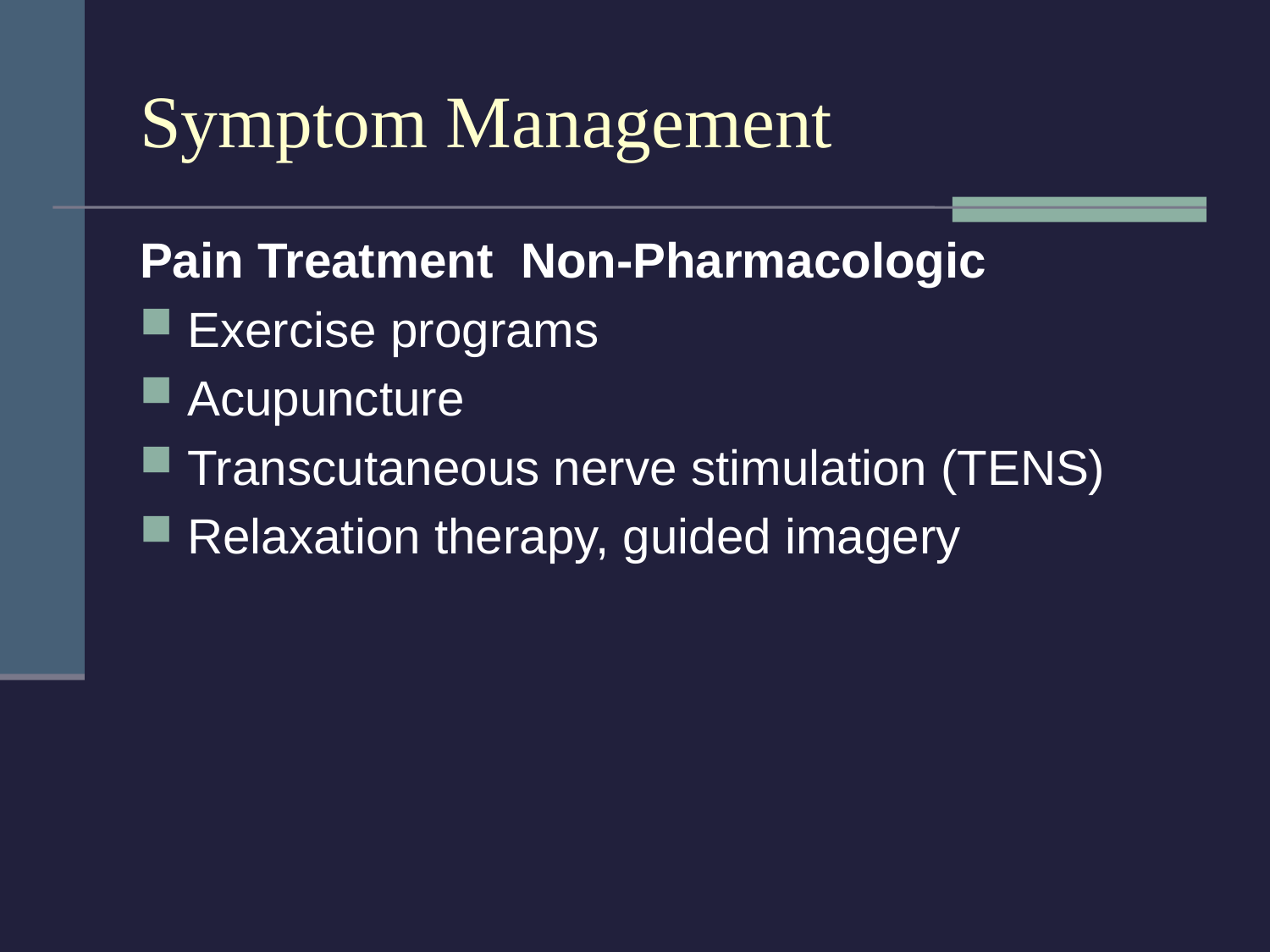

# Symptom Management
Pain Treatment  Non-Pharmacologic
Exercise programs
Acupuncture
Transcutaneous nerve stimulation (TENS)
Relaxation therapy, guided imagery